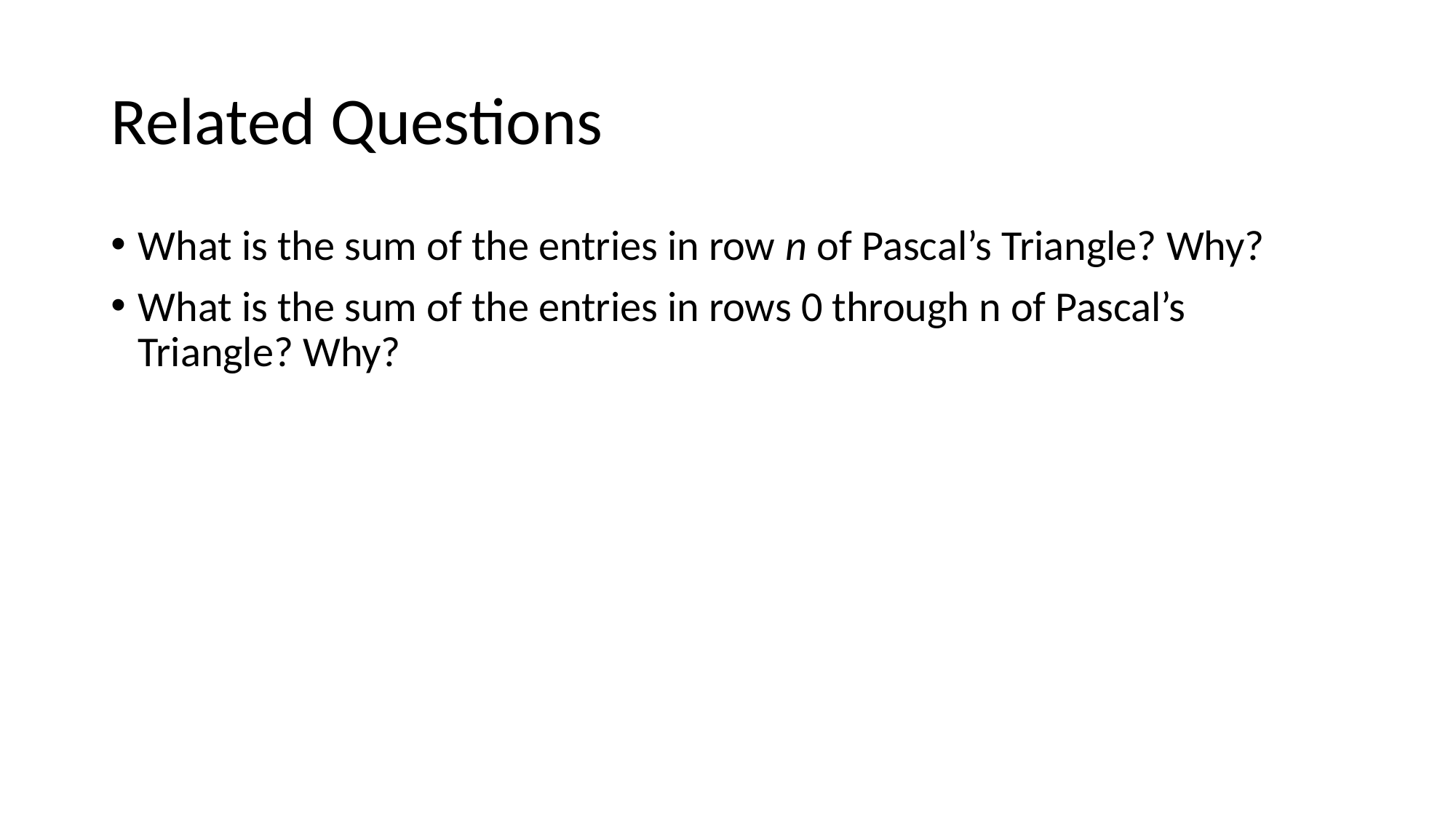

# Related Questions
What is the sum of the entries in row n of Pascal’s Triangle? Why?
What is the sum of the entries in rows 0 through n of Pascal’s Triangle? Why?